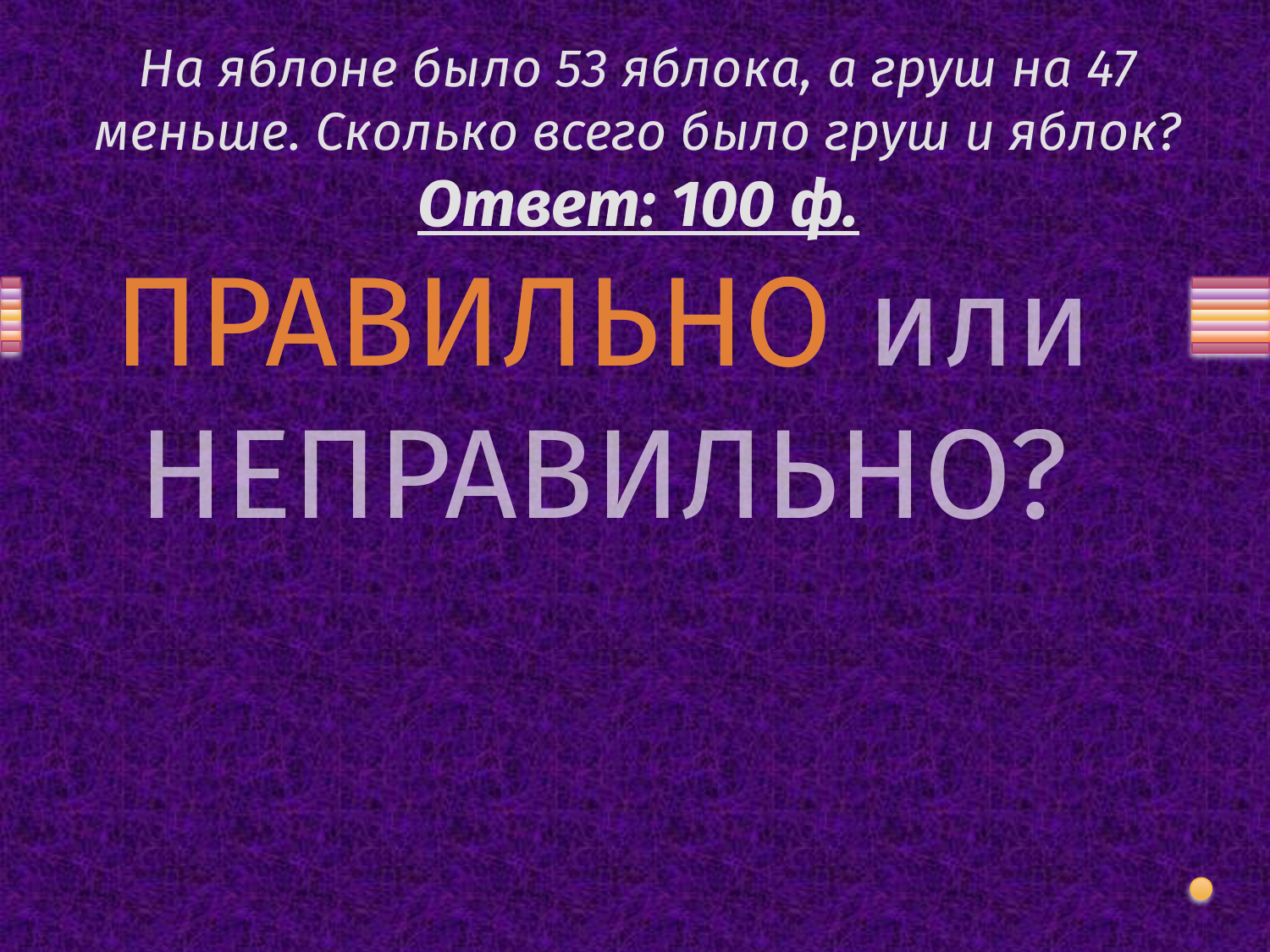

# На яблоне было 53 яблока, а груш на 47 меньше. Сколько всего было груш и яблок? Ответ: 100 ф.